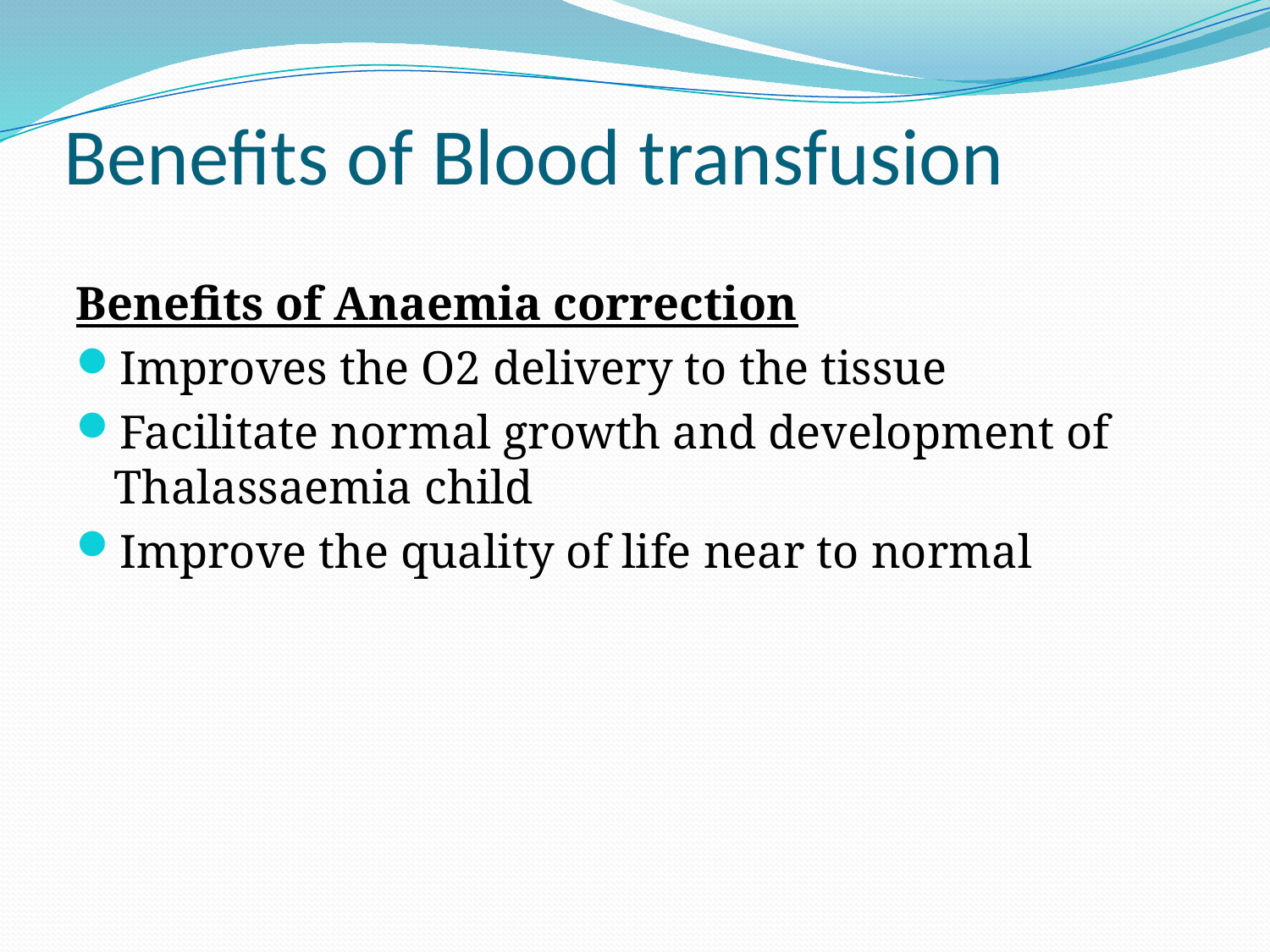

# Benefits of Blood transfusion
Benefits of Anaemia correction
Improves the O2 delivery to the tissue
Facilitate normal growth and development of Thalassaemia child
Improve the quality of life near to normal